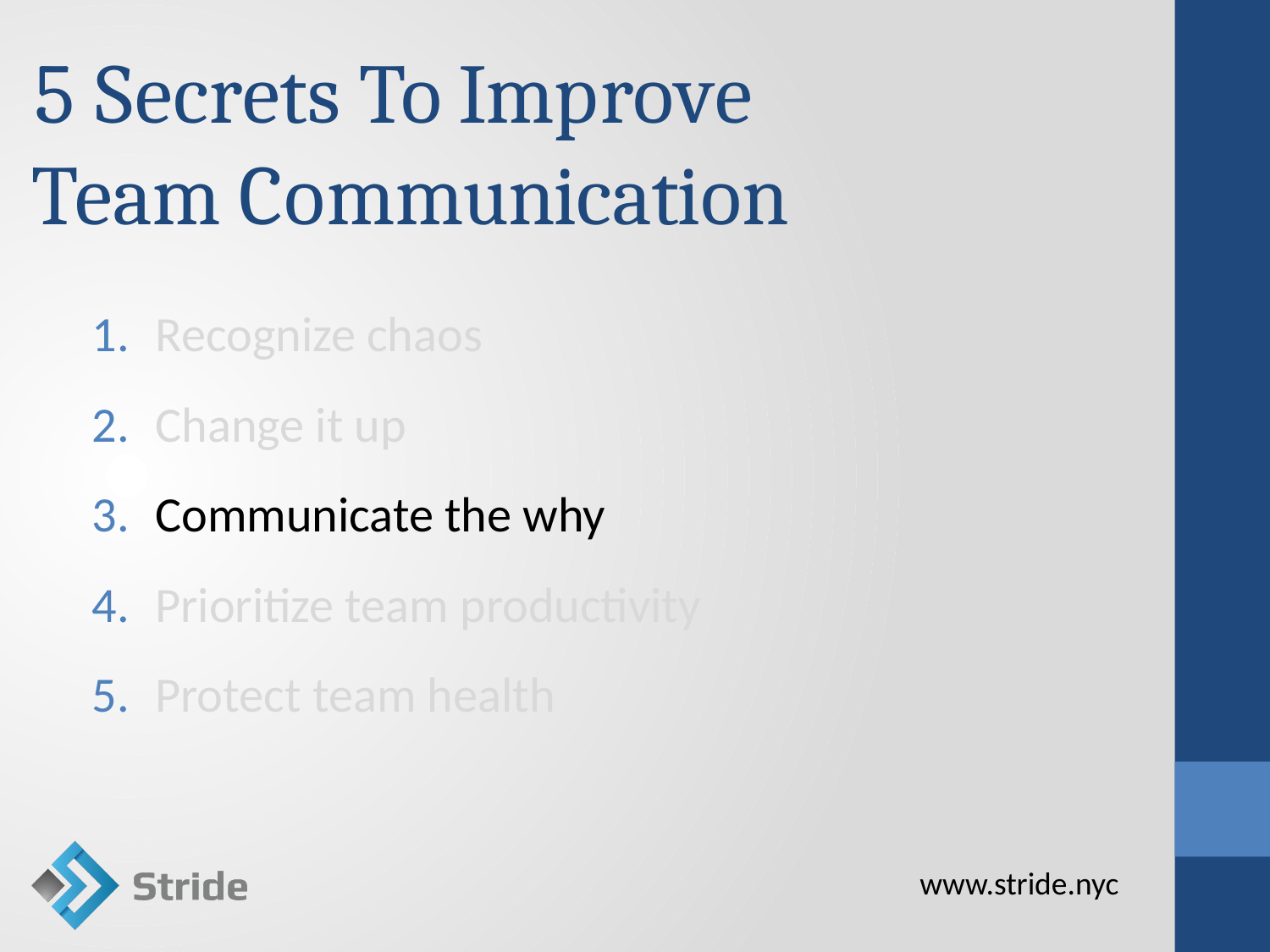

# 5 Secrets To Improve Team Communication
Recognize chaos
Change it up
Communicate the why
Prioritize team productivity
Protect team health